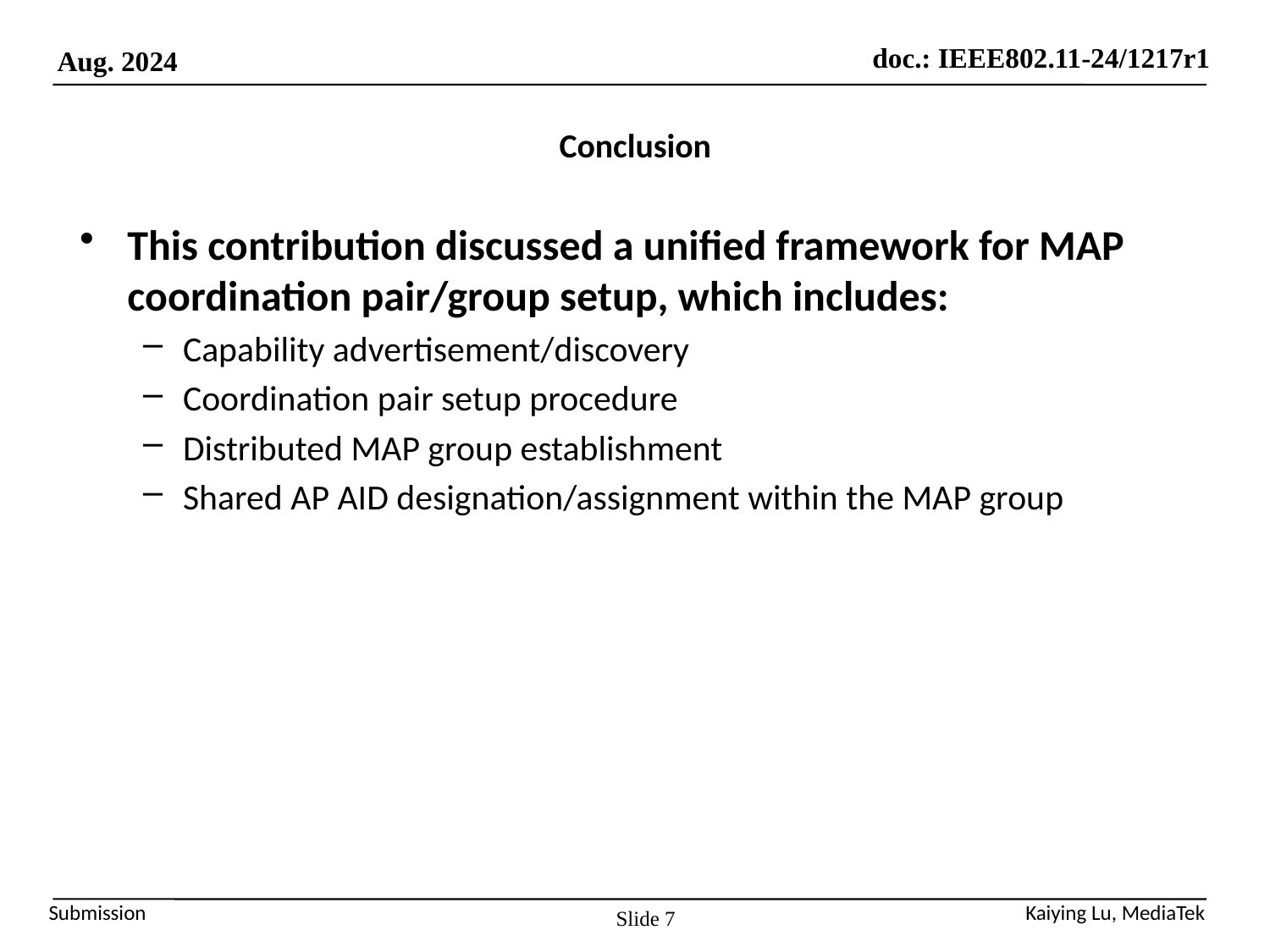

# Conclusion
This contribution discussed a unified framework for MAP coordination pair/group setup, which includes:
Capability advertisement/discovery
Coordination pair setup procedure
Distributed MAP group establishment
Shared AP AID designation/assignment within the MAP group

Slide 7